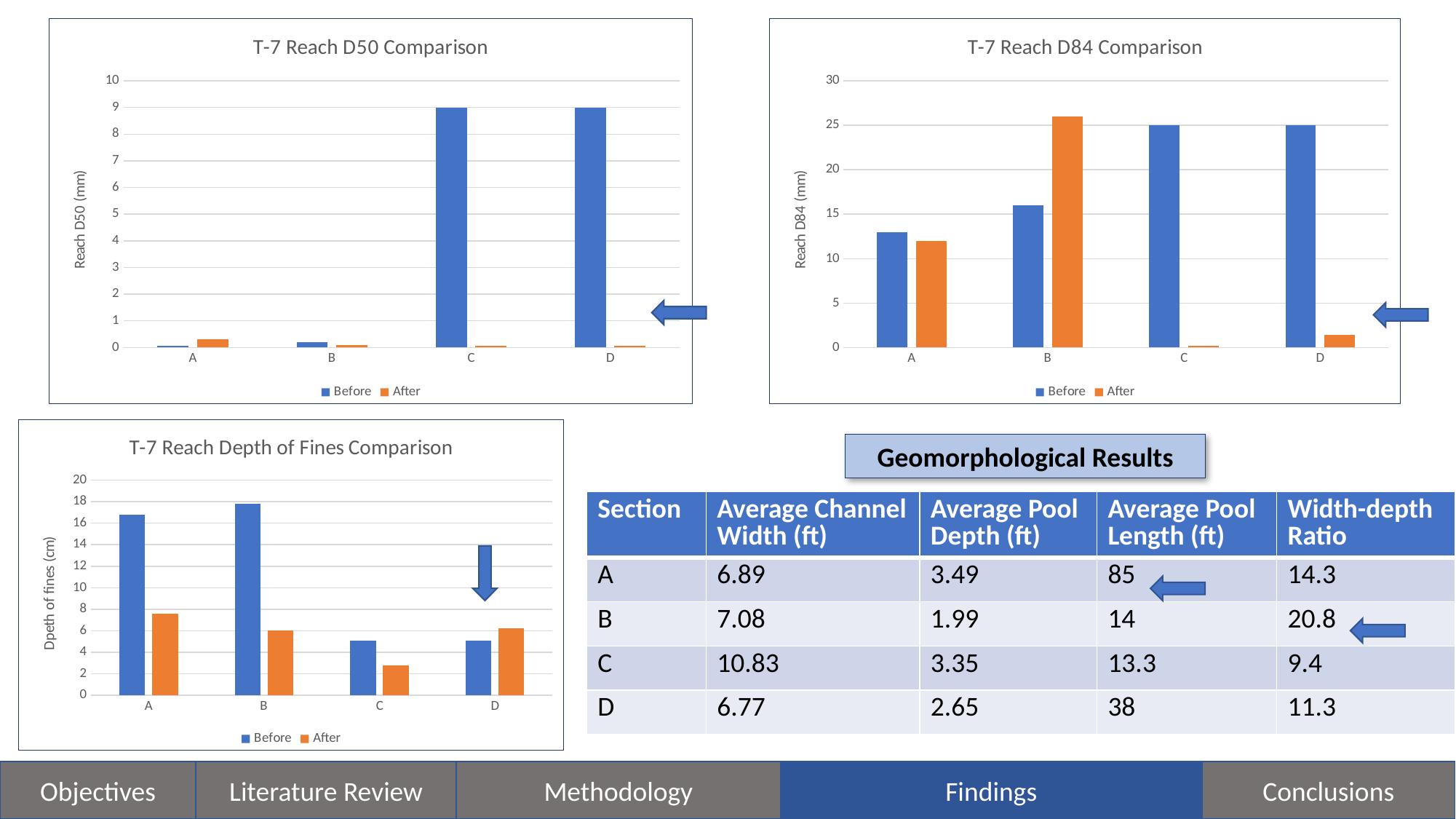

### Chart: T-7 Reach D50 Comparison

| Category | Before | After |
|---|---|---|
| A | 0.062 | 0.3 |
| B | 0.19 | 0.081 |
| C | 9.0 | 0.062 |
| D | 9.0 | 0.077 |

### Chart: T-7 Reach D84 Comparison

| Category | Before | After |
|---|---|---|
| A | 13.0 | 12.0 |
| B | 16.0 | 26.0 |
| C | 25.0 | 0.2 |
| D | 25.0 | 1.4 |

### Chart: T-7 Reach Depth of Fines Comparison

| Category | Before | After |
|---|---|---|
| A | 16.76 | 7.592 |
| B | 17.78 | 5.997 |
| C | 5.08 | 2.752 |
| D | 5.08 | 6.253 |
Geomorphological Results
| Section | Average Channel Width (ft) | Average Pool Depth (ft) | Average Pool Length (ft) | Width-depth Ratio |
| --- | --- | --- | --- | --- |
| A | 6.89 | 3.49 | 85 | 14.3 |
| B | 7.08 | 1.99 | 14 | 20.8 |
| C | 10.83 | 3.35 | 13.3 | 9.4 |
| D | 6.77 | 2.65 | 38 | 11.3 |

Methodology
Findings

Objectives
Literature Review
Conclusions